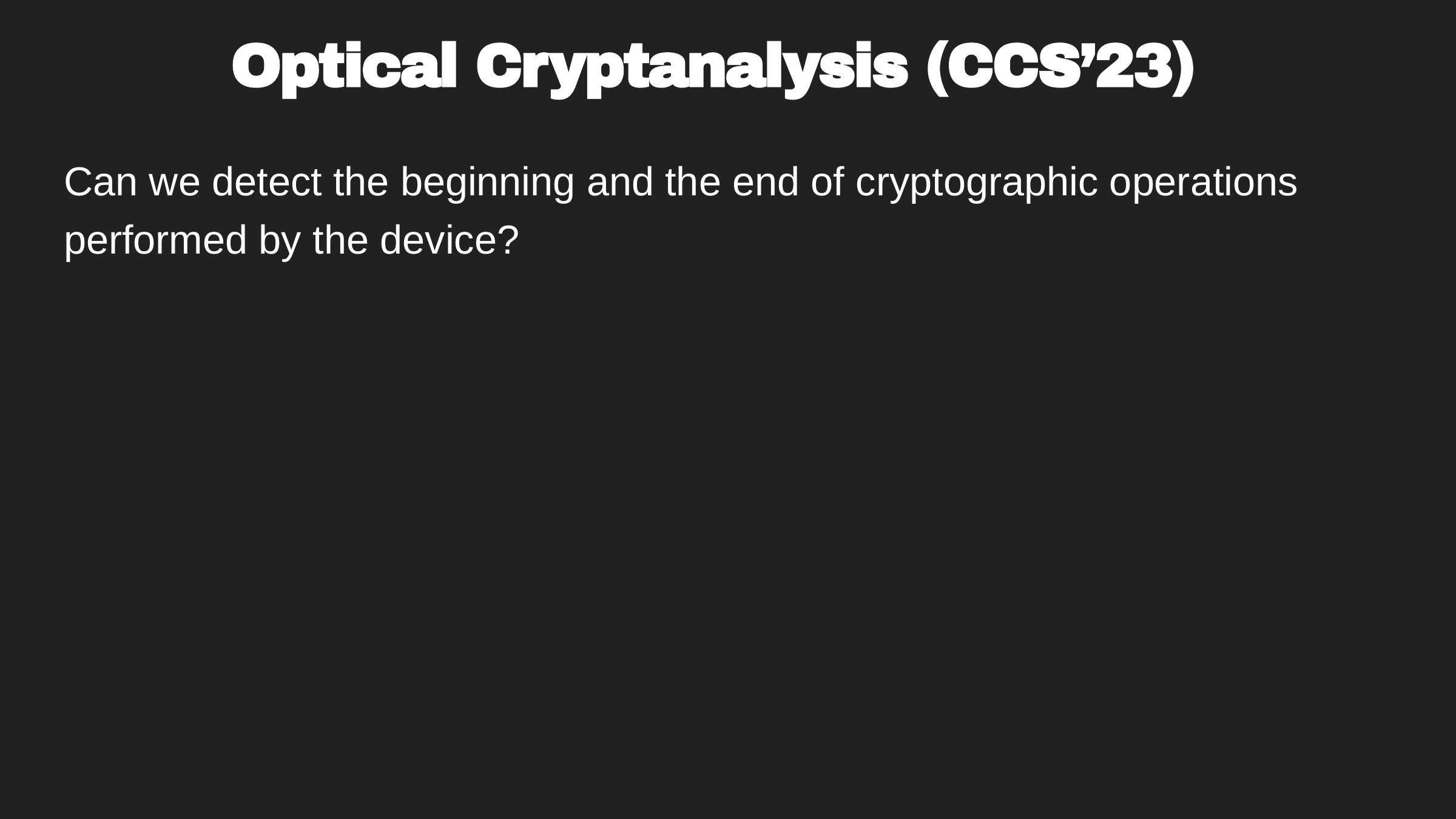

Optical Cryptanalysis (CCS’23)
Can we detect the beginning and the end of cryptographic operations performed by the device?